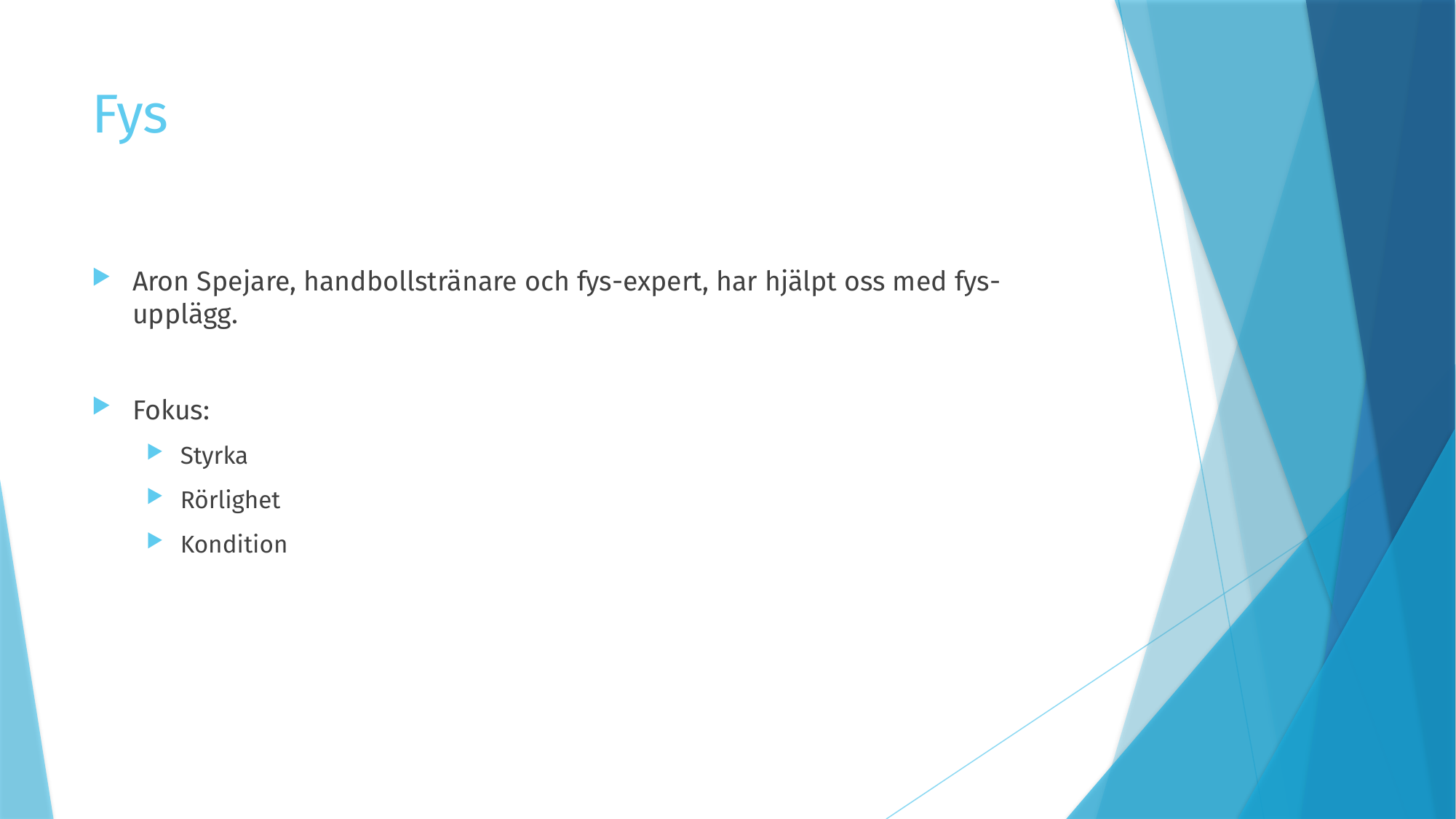

# Fys
Aron Spejare, handbollstränare och fys-expert, har hjälpt oss med fys-upplägg.

Fokus:
Styrka
Rörlighet
Kondition